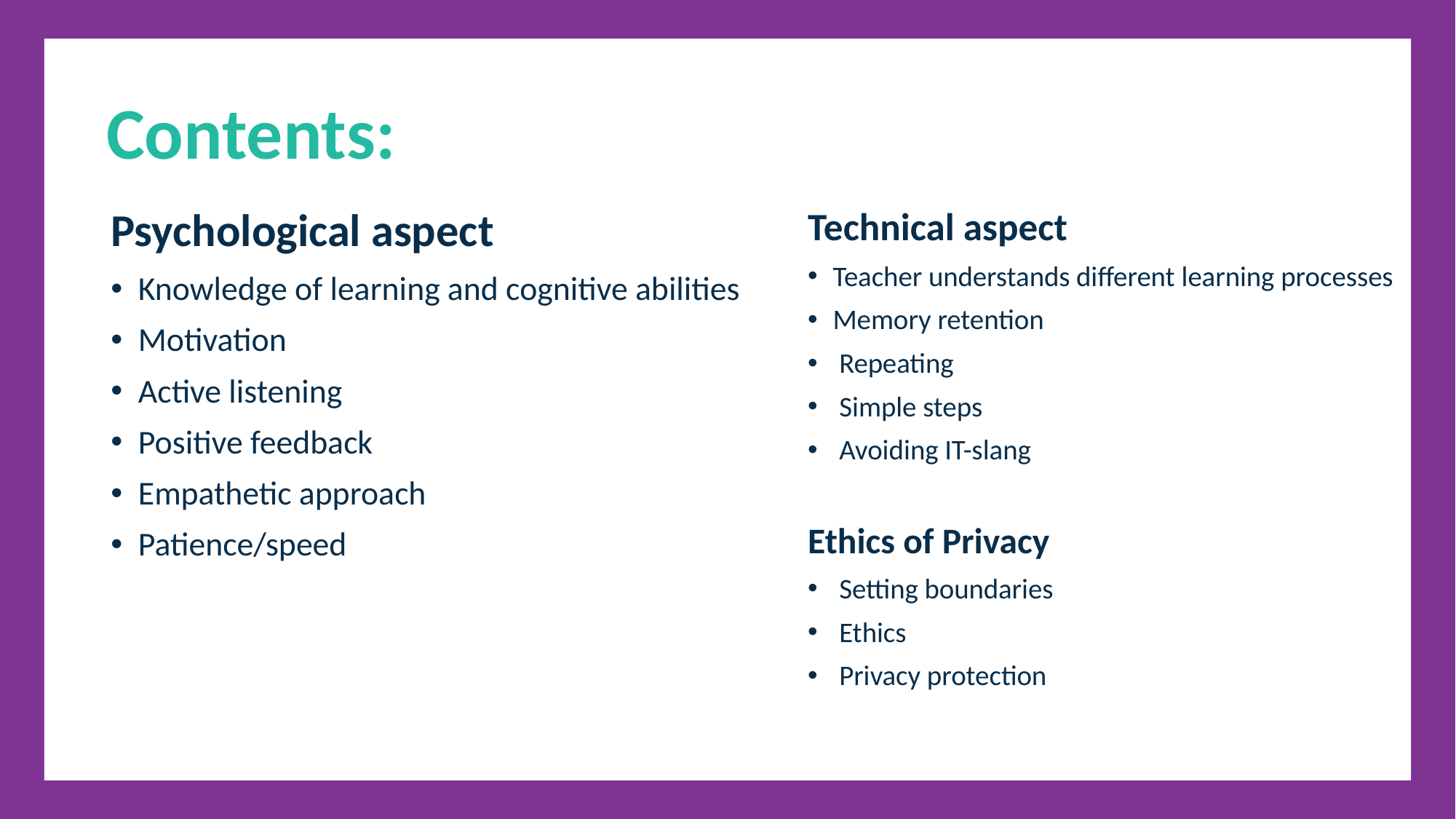

Contents:

Psychological aspect
Knowledge of learning and cognitive abilities
Motivation
Active listening
Positive feedback
Empathetic approach
Patience/speed

Technical aspect
Teacher understands different learning processes
Memory retention
 Repeating
 Simple steps
 Avoiding IT-slang

Ethics of Privacy
 Setting boundaries
 Ethics
 Privacy protection